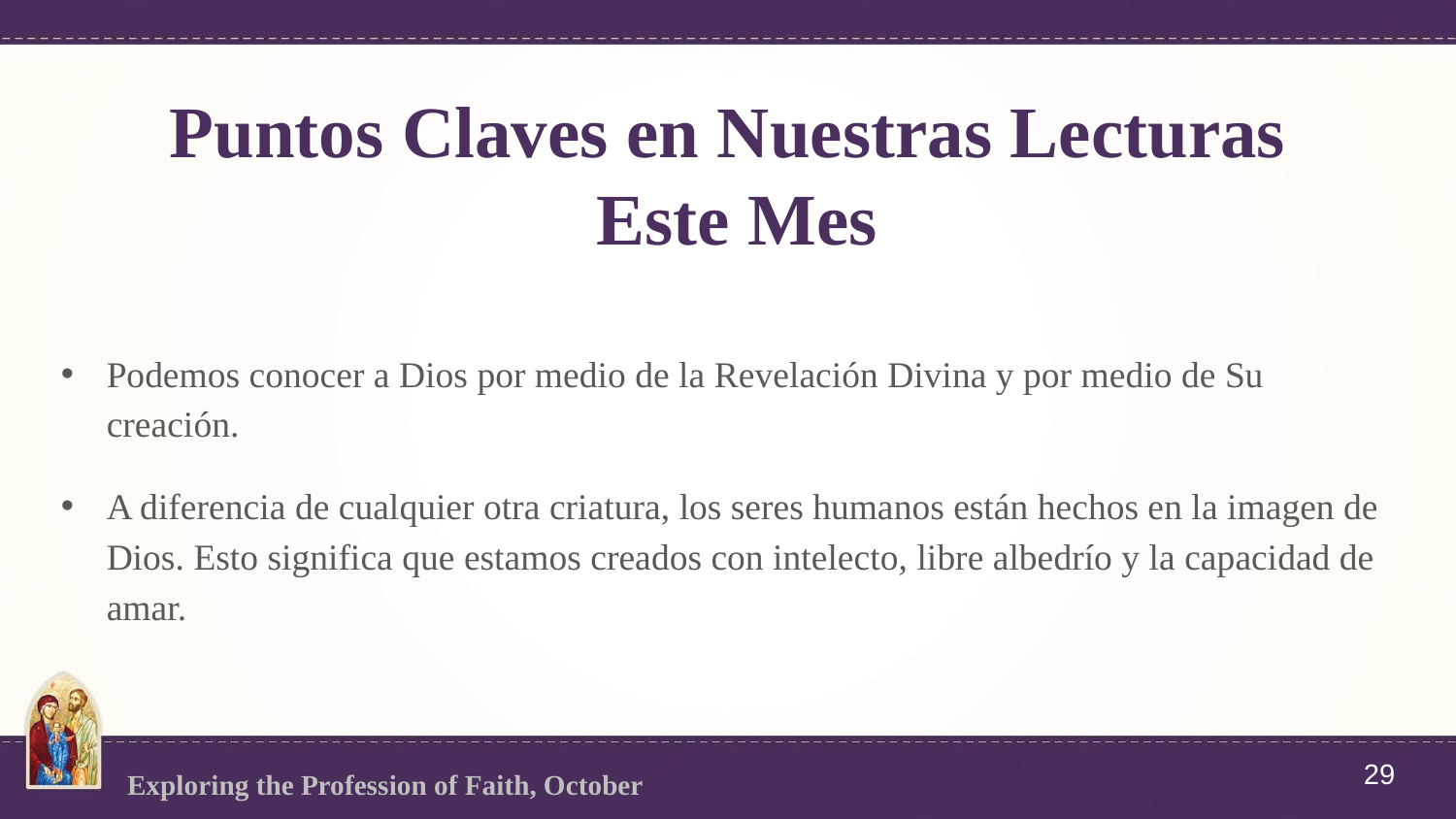

# Puntos Claves en Nuestras Lecturas Este Mes

Podemos conocer a Dios por medio de la Revelación Divina y por medio de Su creación.
A diferencia de cualquier otra criatura, los seres humanos están hechos en la imagen de Dios. Esto significa que estamos creados con intelecto, libre albedrío y la capacidad de amar.

29
Exploring the Profession of Faith, October